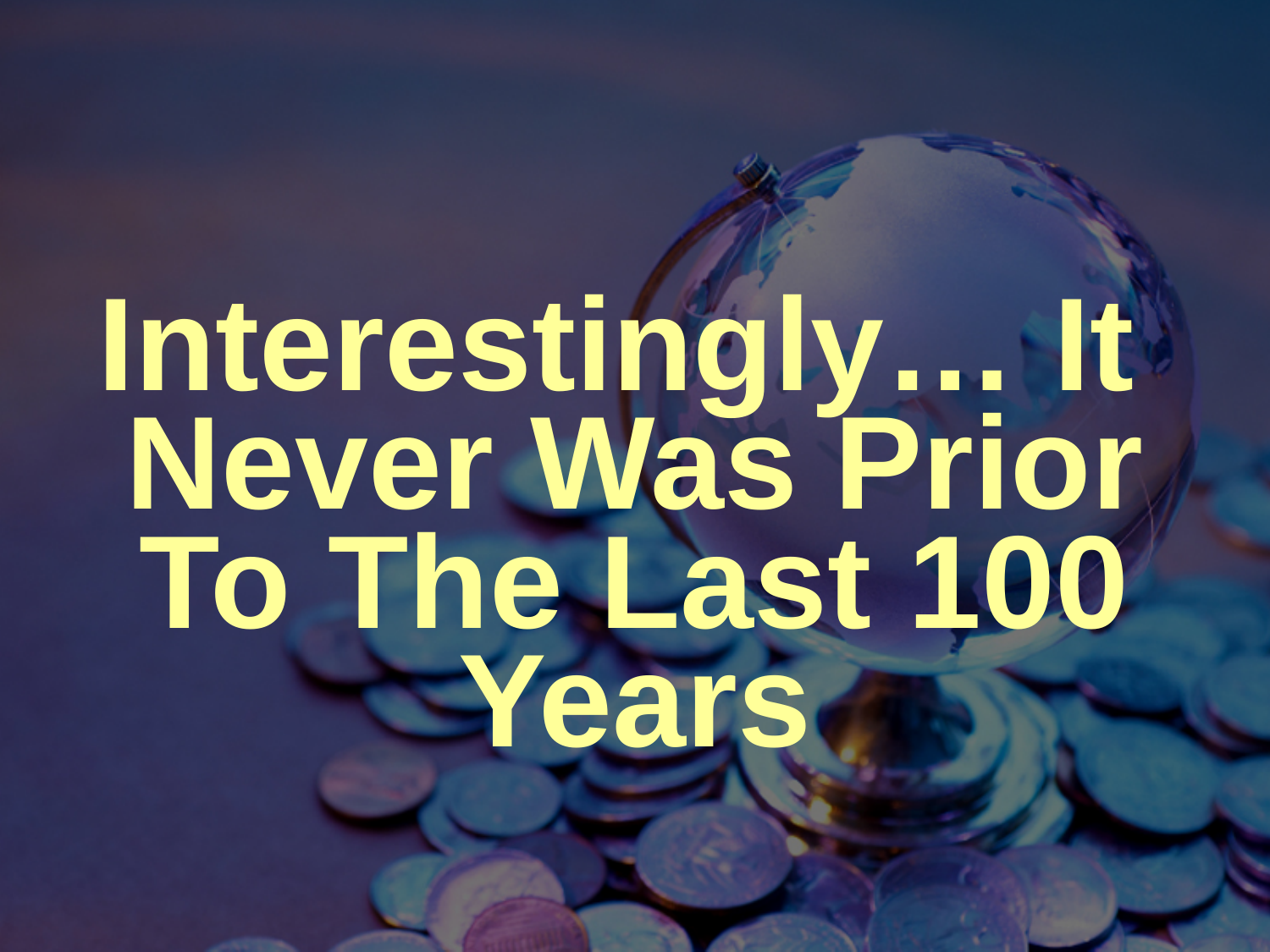

Interestingly… It  Never Was Prior To The Last 100 Years